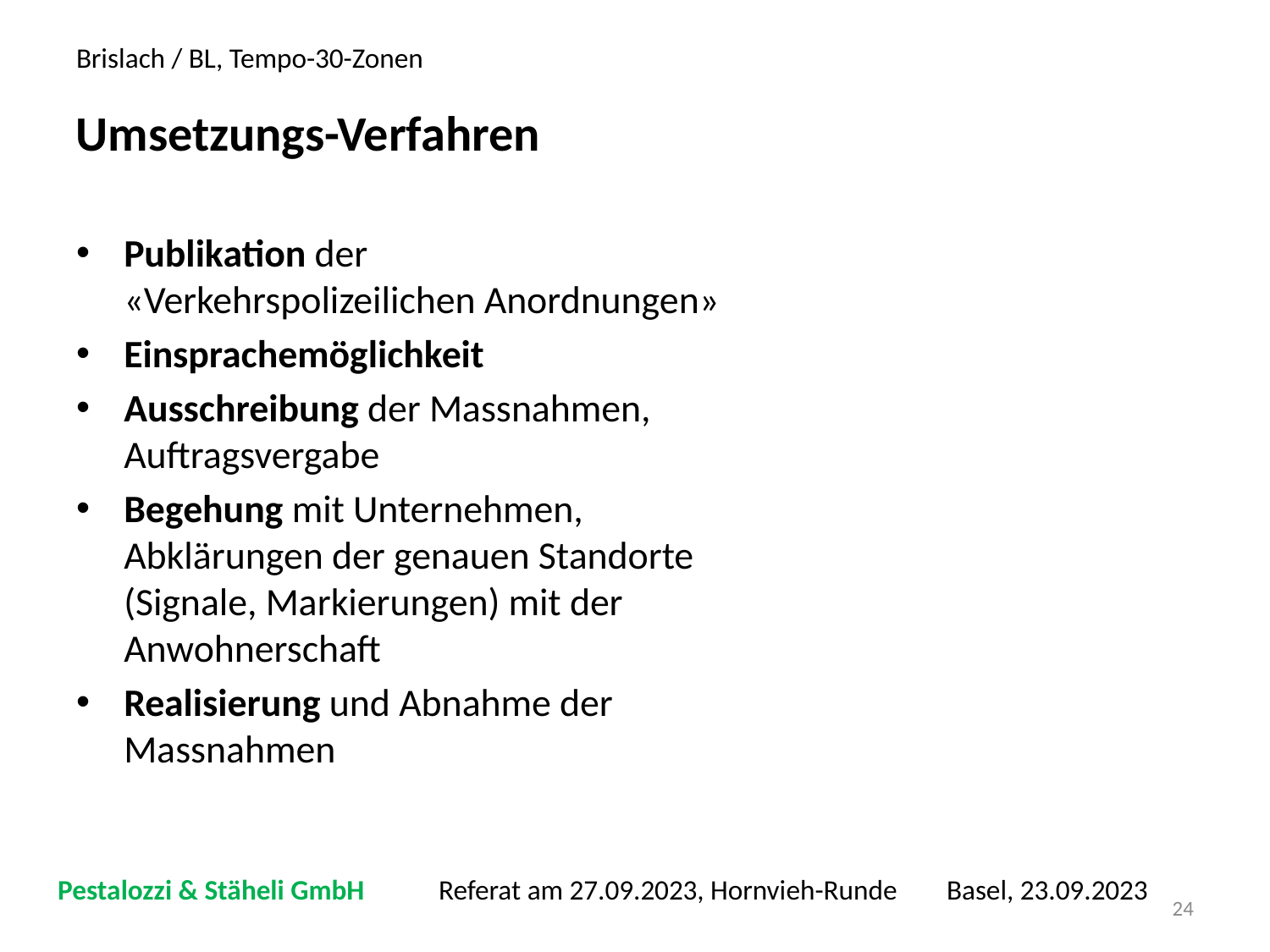

# Brislach / BL, Tempo-30-Zonen
Umsetzungs-Verfahren
Publikation der «Verkehrspolizeilichen Anordnungen»
Einsprachemöglichkeit
Ausschreibung der Massnahmen, Auftragsvergabe
Begehung mit Unternehmen, Abklärungen der genauen Standorte (Signale, Markierungen) mit der Anwohnerschaft
Realisierung und Abnahme der Massnahmen
Pestalozzi & Stäheli GmbH	Referat am 27.09.2023, Hornvieh-Runde	Basel, 23.09.2023
24